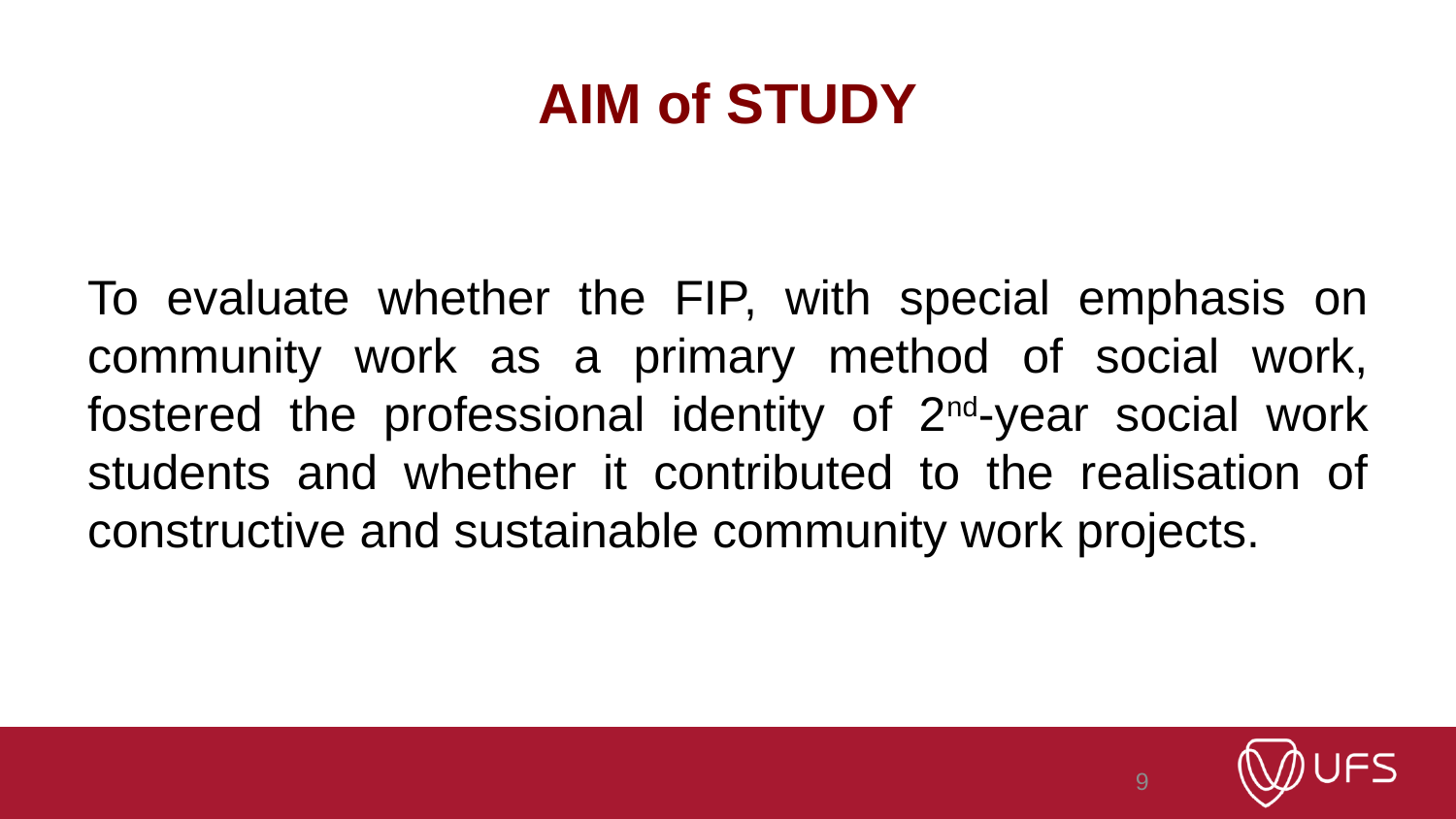

# AIM of STUDY

To evaluate whether the FIP, with special emphasis on community work as a primary method of social work, fostered the professional identity of 2nd-year social work students and whether it contributed to the realisation of constructive and sustainable community work projects.
9